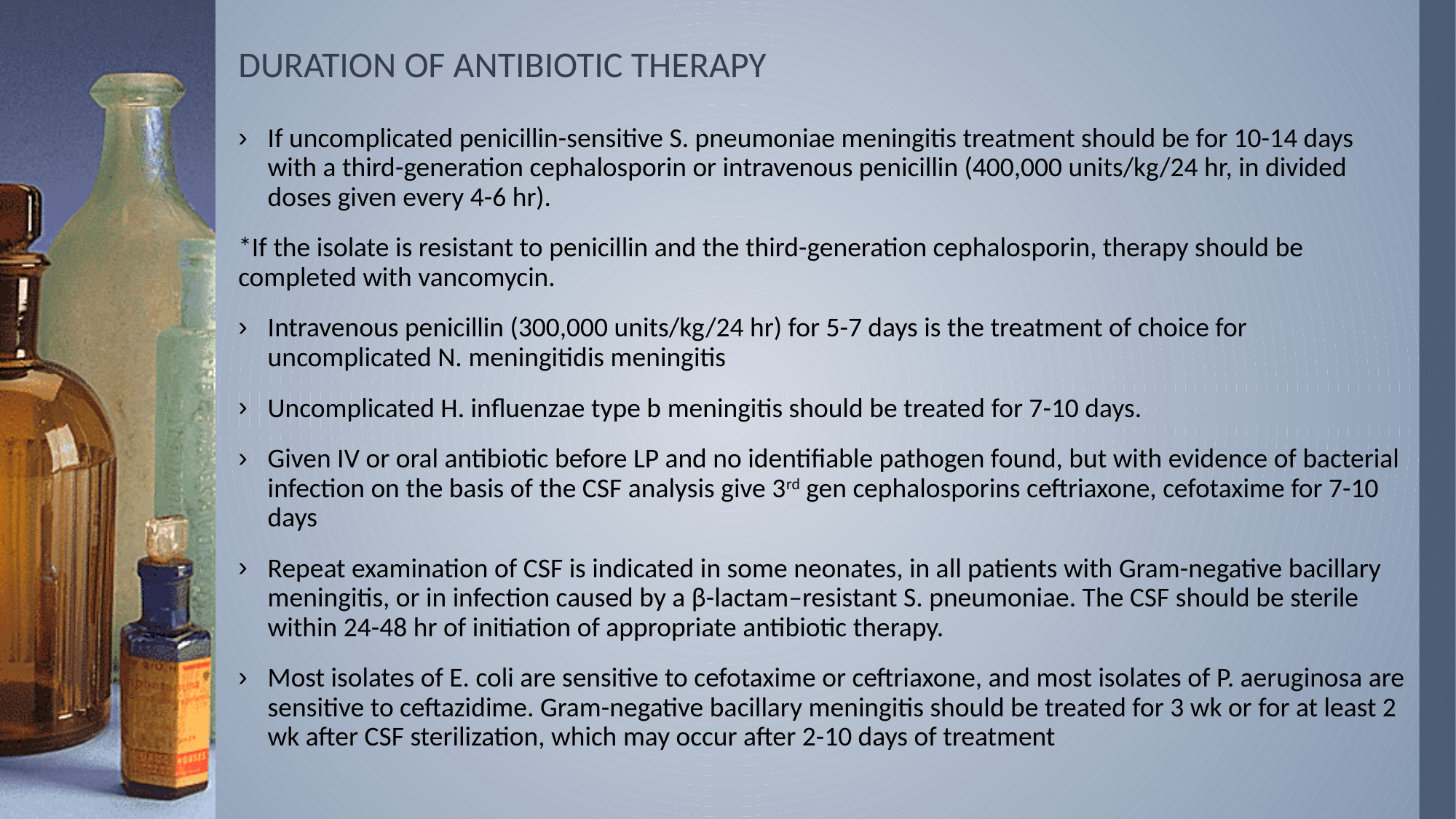

# DURATION OF ANTIBIOTIC THERAPY
If uncomplicated penicillin-sensitive S. pneumoniae meningitis treatment should be for 10-14 days with a third-generation cephalosporin or intravenous penicillin (400,000 units/kg/24 hr, in divided doses given every 4-6 hr).
*If the isolate is resistant to penicillin and the third-generation cephalosporin, therapy should be completed with vancomycin.
Intravenous penicillin (300,000 units/kg/24 hr) for 5-7 days is the treatment of choice for uncomplicated N. meningitidis meningitis
Uncomplicated H. influenzae type b meningitis should be treated for 7-10 days.
Given IV or oral antibiotic before LP and no identifiable pathogen found, but with evidence of bacterial infection on the basis of the CSF analysis give 3rd gen cephalosporins ceftriaxone, cefotaxime for 7-10 days
Repeat examination of CSF is indicated in some neonates, in all patients with Gram-negative bacillary meningitis, or in infection caused by a β-lactam–resistant S. pneumoniae. The CSF should be sterile within 24-48 hr of initiation of appropriate antibiotic therapy.
Most isolates of E. coli are sensitive to cefotaxime or ceftriaxone, and most isolates of P. aeruginosa are sensitive to ceftazidime. Gram-negative bacillary meningitis should be treated for 3 wk or for at least 2 wk after CSF sterilization, which may occur after 2-10 days of treatment